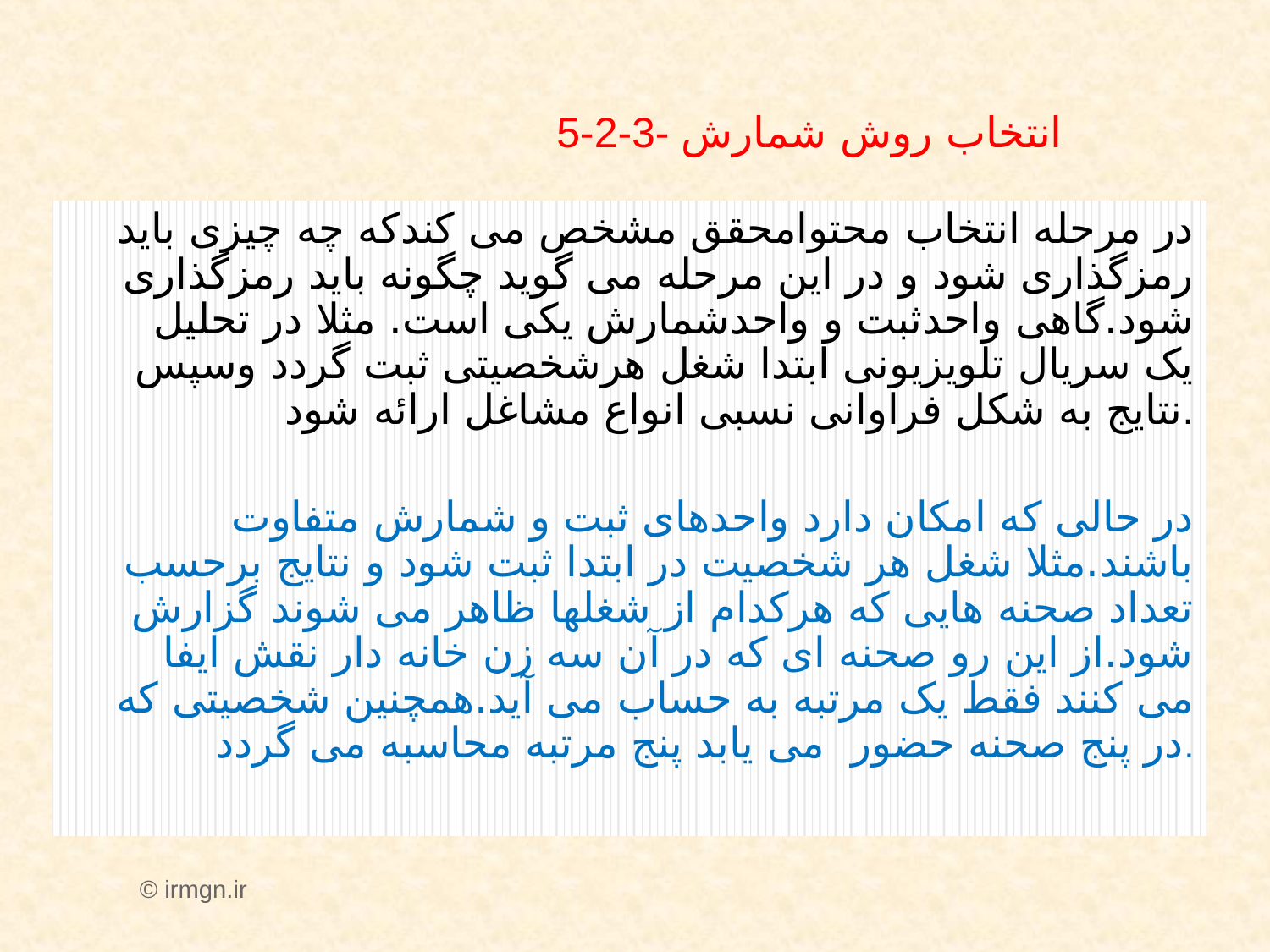

# 5-2-3- انتخاب روش شمارش
در مرحله انتخاب محتوامحقق مشخص می کندکه چه چیزی باید رمزگذاری شود و در این مرحله می گوید چگونه باید رمزگذاری شود.گاهی واحدثبت و واحدشمارش یکی است. مثلا در تحلیل یک سریال تلویزیونی ابتدا شغل هرشخصیتی ثبت گردد وسپس نتایج به شکل فراوانی نسبی انواع مشاغل ارائه شود.

در حالی که امکان دارد واحدهای ثبت و شمارش متفاوت باشند.مثلا شغل هر شخصیت در ابتدا ثبت شود و نتایج برحسب تعداد صحنه هایی که هرکدام از شغلها ظاهر می شوند گزارش شود.از این رو صحنه ای که در آن سه زن خانه دار نقش ایفا می کنند فقط یک مرتبه به حساب می آید.همچنین شخصیتی که در پنج صحنه حضور  می یابد پنج مرتبه محاسبه می گردد.
© irmgn.ir